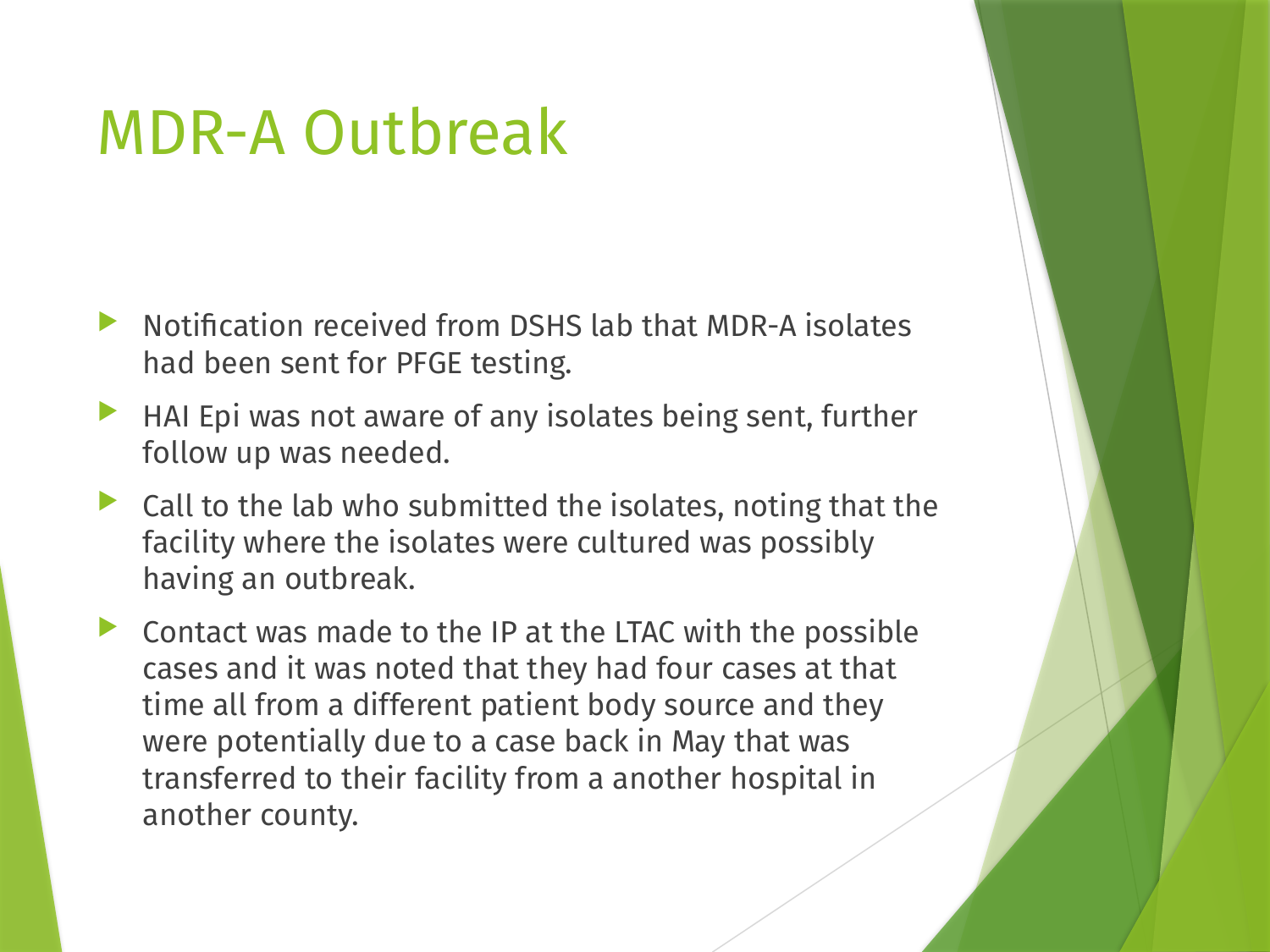

# MDR-A Outbreak
Notification received from DSHS lab that MDR-A isolates had been sent for PFGE testing.
HAI Epi was not aware of any isolates being sent, further follow up was needed.
Call to the lab who submitted the isolates, noting that the facility where the isolates were cultured was possibly having an outbreak.
Contact was made to the IP at the LTAC with the possible cases and it was noted that they had four cases at that time all from a different patient body source and they were potentially due to a case back in May that was transferred to their facility from a another hospital in another county.